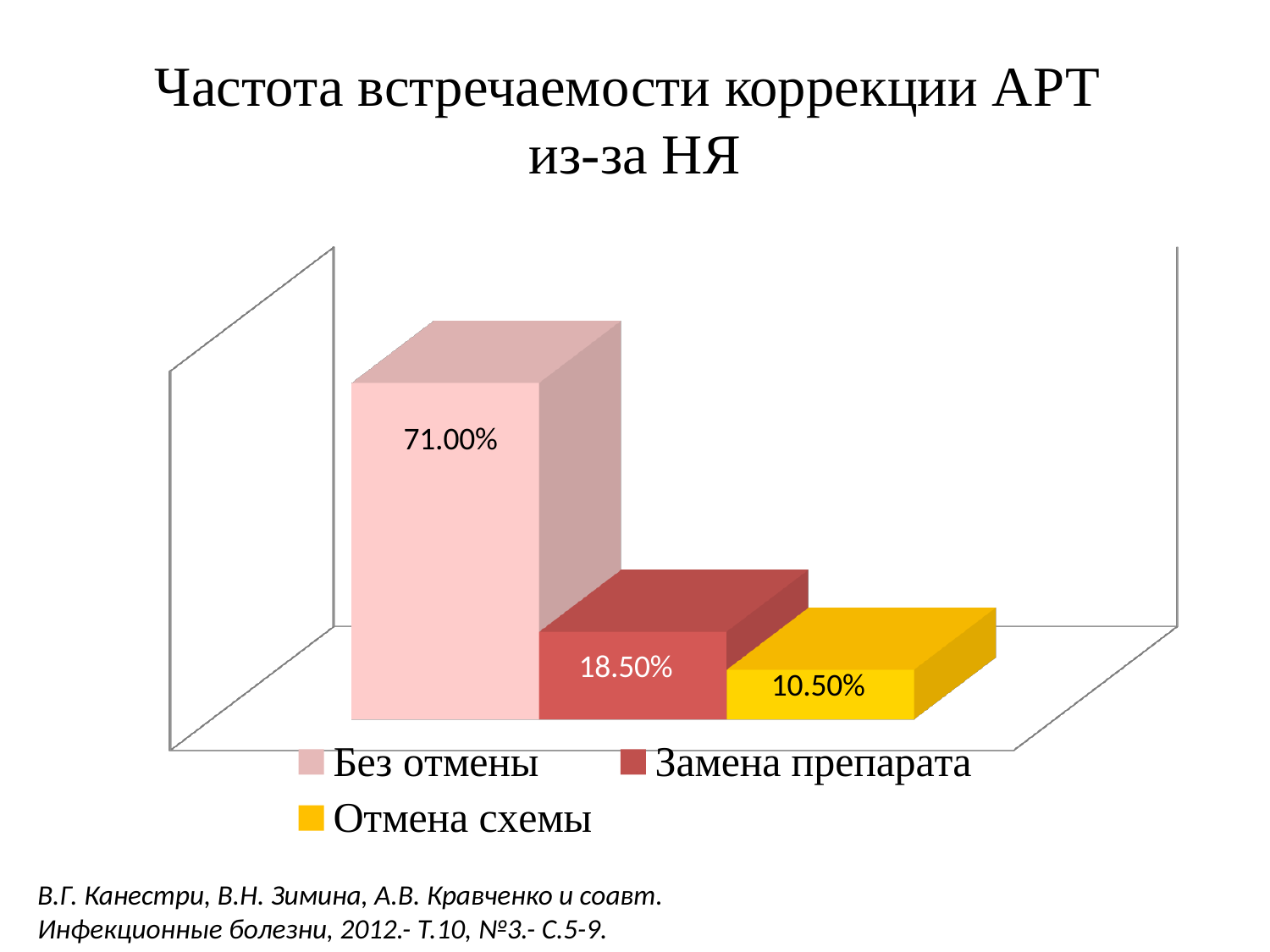

# Частота встречаемости коррекции АРТ из-за НЯ

[unsupported chart]

В.Г. Канестри, В.Н. Зимина, А.В. Кравченко и соавт.
Инфекционные болезни, 2012.- Т.10, №3.- С.5-9.